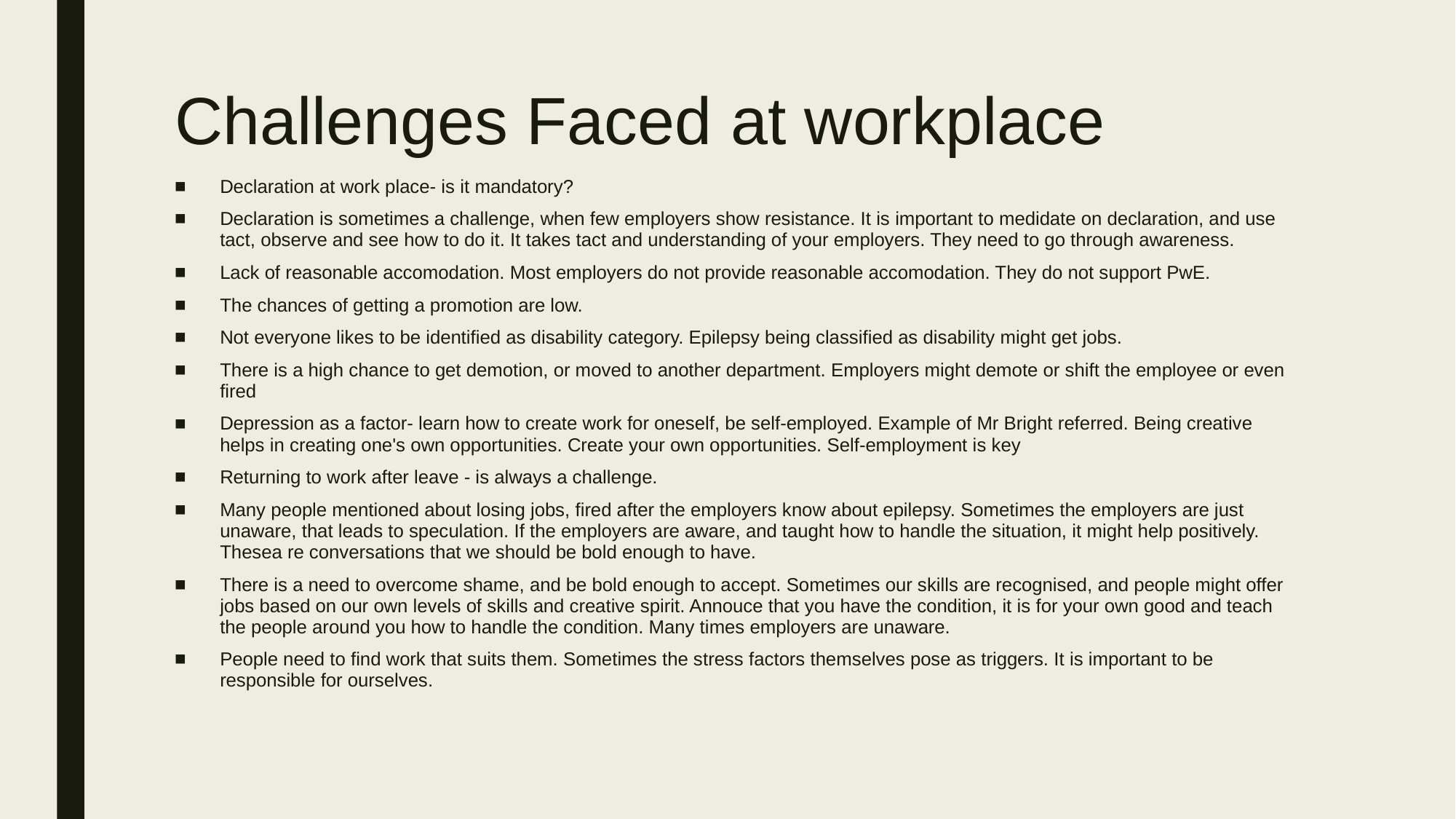

# Challenges Faced at workplace
Declaration at work place- is it mandatory?
Declaration is sometimes a challenge, when few employers show resistance. It is important to medidate on declaration, and use tact, observe and see how to do it. It takes tact and understanding of your employers. They need to go through awareness.
Lack of reasonable accomodation. Most employers do not provide reasonable accomodation. They do not support PwE.
The chances of getting a promotion are low.
Not everyone likes to be identified as disability category. Epilepsy being classified as disability might get jobs.
There is a high chance to get demotion, or moved to another department. Employers might demote or shift the employee or even fired
Depression as a factor- learn how to create work for oneself, be self-employed. Example of Mr Bright referred. Being creative helps in creating one's own opportunities. Create your own opportunities. Self-employment is key
Returning to work after leave - is always a challenge.
Many people mentioned about losing jobs, fired after the employers know about epilepsy. Sometimes the employers are just unaware, that leads to speculation. If the employers are aware, and taught how to handle the situation, it might help positively. Thesea re conversations that we should be bold enough to have.
There is a need to overcome shame, and be bold enough to accept. Sometimes our skills are recognised, and people might offer jobs based on our own levels of skills and creative spirit. Annouce that you have the condition, it is for your own good and teach the people around you how to handle the condition. Many times employers are unaware.
People need to find work that suits them. Sometimes the stress factors themselves pose as triggers. It is important to be responsible for ourselves.